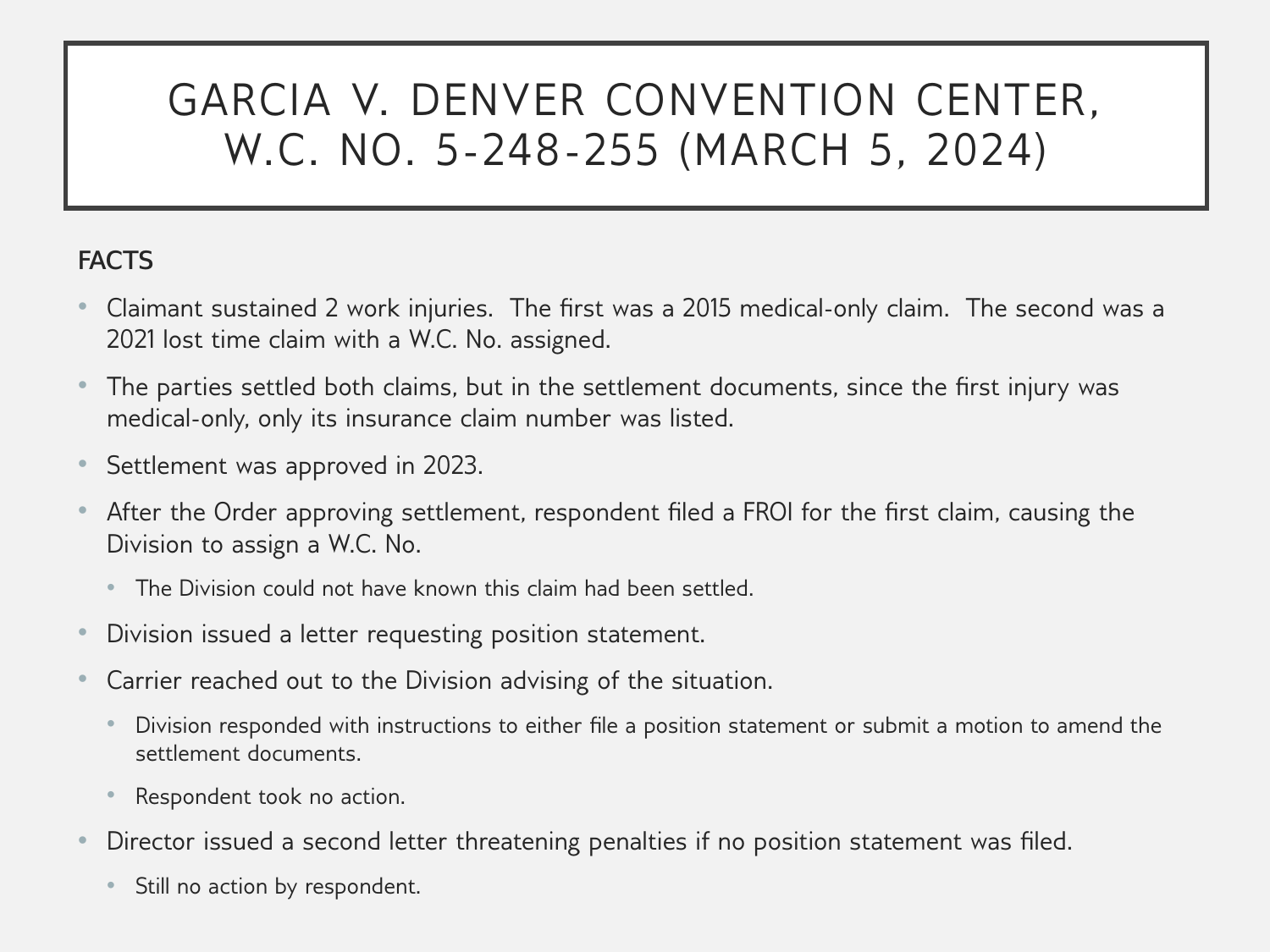

# Garcia v. Denver Convention Center, W.C. No. 5-248-255 (March 5, 2024)
FACTS
Claimant sustained 2 work injuries.  The first was a 2015 medical-only claim.  The second was a 2021 lost time claim with a W.C. No. assigned.
The parties settled both claims, but in the settlement documents, since the first injury was medical-only, only its insurance claim number was listed.
Settlement was approved in 2023.
After the Order approving settlement, respondent filed a FROI for the first claim, causing the Division to assign a W.C. No.
The Division could not have known this claim had been settled.
Division issued a letter requesting position statement.
Carrier reached out to the Division advising of the situation.
Division responded with instructions to either file a position statement or submit a motion to amend the settlement documents.
Respondent took no action.
Director issued a second letter threatening penalties if no position statement was filed.
Still no action by respondent.